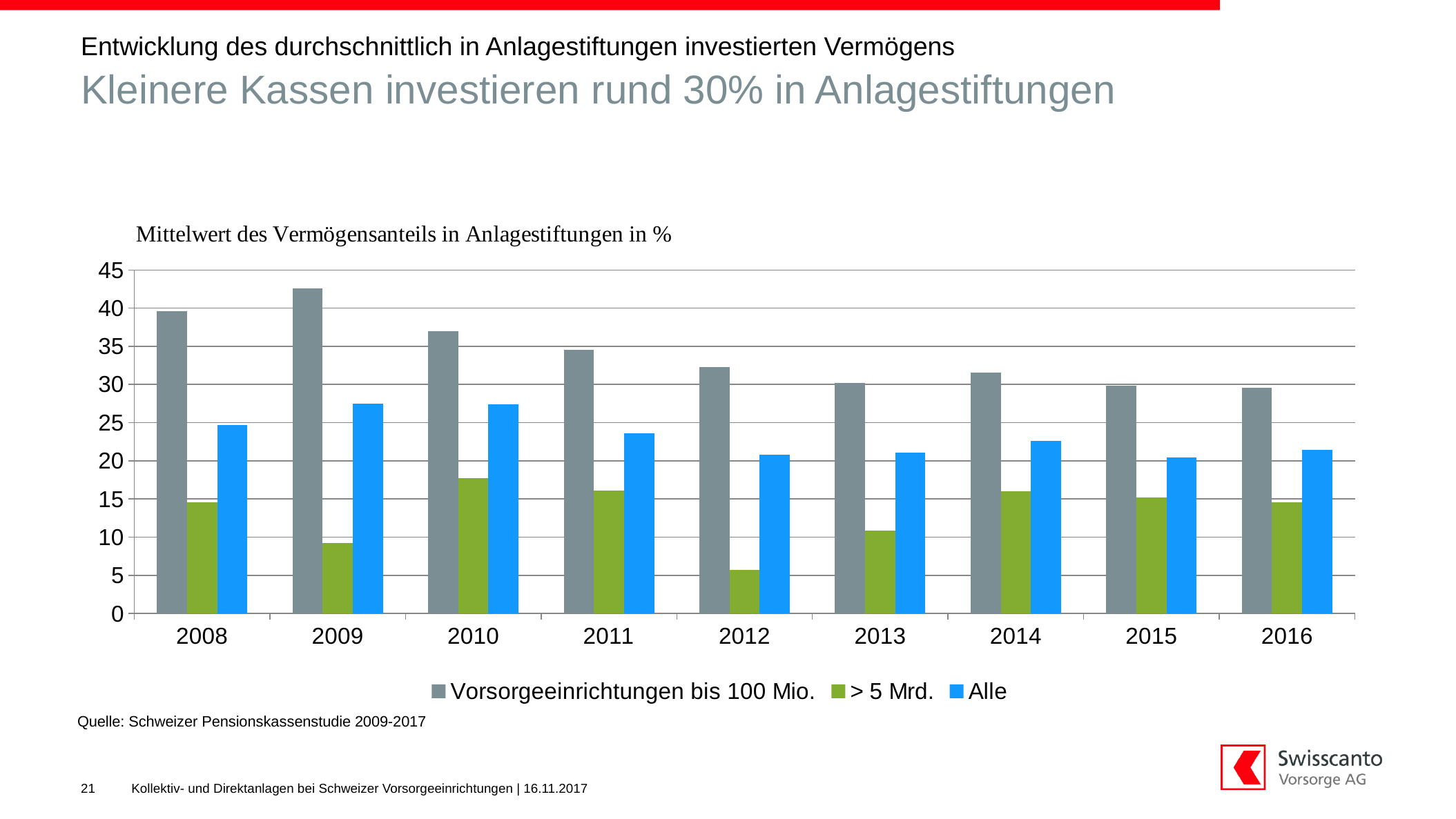

Entwicklung des durchschnittlich in Anlagestiftungen investierten Vermögens
# Kleinere Kassen investieren rund 30% in Anlagestiftungen

### Chart

| Category | Vorsorgeeinrichtungen bis 100 Mio. | > 5 Mrd. | Alle |
|---|---|---|---|
| 2008.0 | 39.6 | 14.6 | 24.7 |
| 2009.0 | 42.6 | 9.200000000000001 | 27.5 |
| 2010.0 | 37.0 | 17.7 | 27.4 |
| 2011.0 | 34.5 | 16.0781818181818 | 23.6 |
| 2012.0 | 32.30000000000001 | 5.7 | 20.8 |
| 2013.0 | 30.2 | 10.9 | 21.1 |
| 2014.0 | 31.6 | 16.0 | 22.6 |
| 2015.0 | 29.8 | 15.2 | 20.4 |
| 2016.0 | 29.6 | 14.6080952380952 | 21.4 |
Quelle: Schweizer Pensionskassenstudie 2009-2017
21
Kollektiv- und Direktanlagen bei Schweizer Vorsorgeeinrichtungen | 16.11.2017